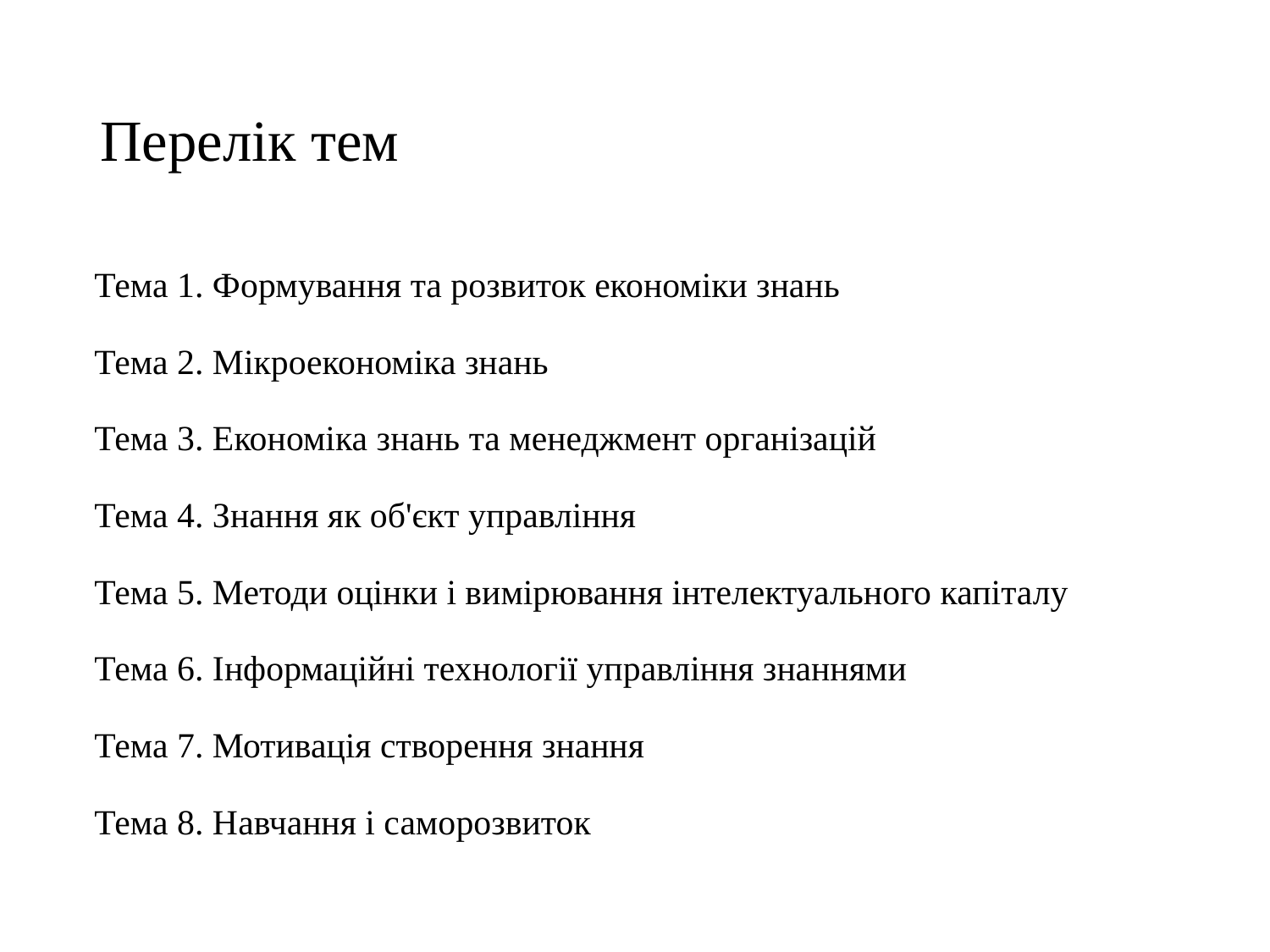

# Перелік тем
Тема 1. Формування та розвиток економіки знань
Тема 2. Мікроекономіка знань
Тема 3. Економіка знань та менеджмент організацій
Тема 4. Знання як об'єкт управління
Тема 5. Методи оцінки і вимірювання інтелектуального капіталу
Тема 6. Інформаційні технології управління знаннями
Тема 7. Мотивація створення знання
Тема 8. Навчання і саморозвиток